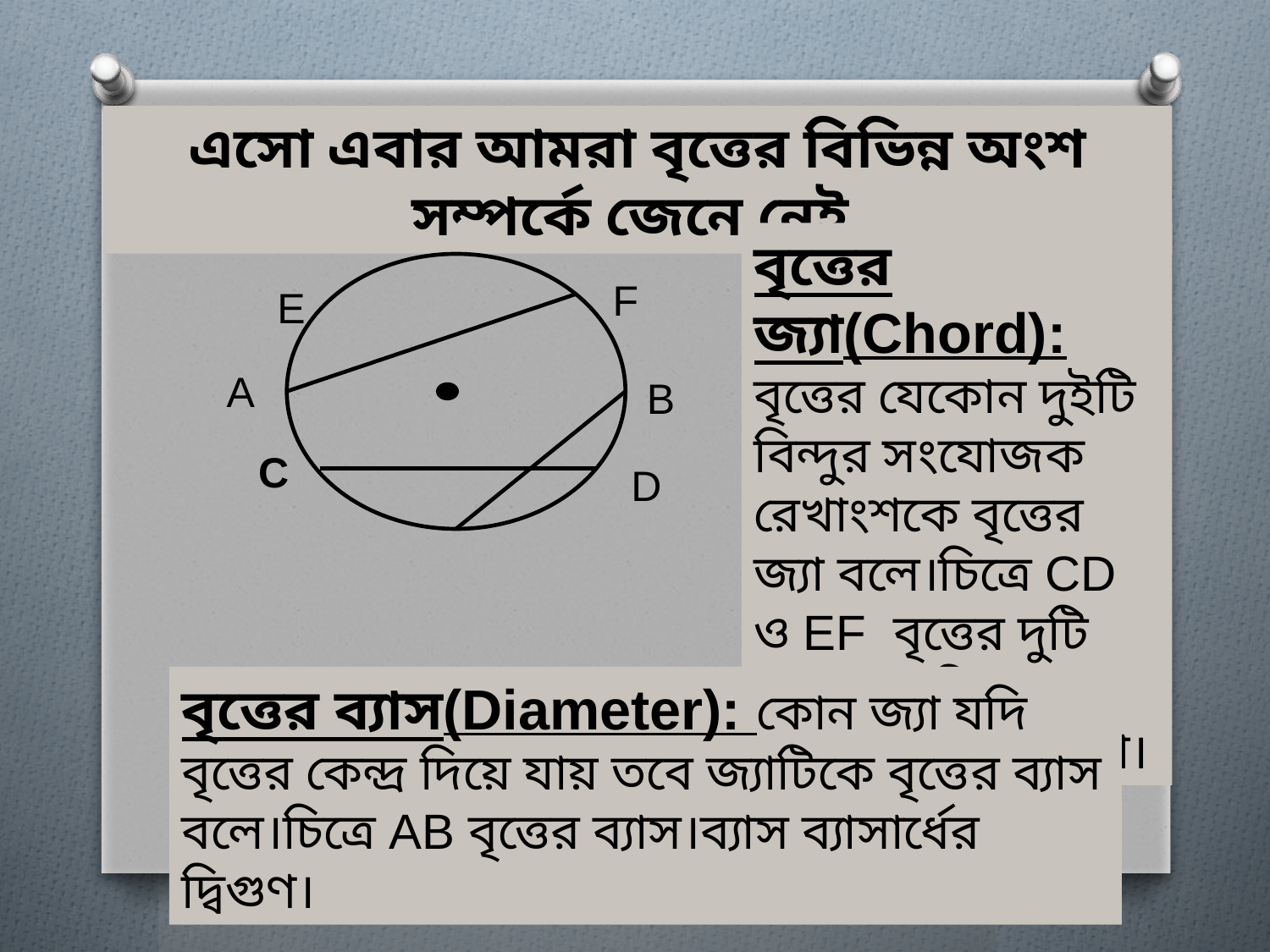

এসো এবার আমরা বৃত্তের বিভিন্ন অংশ সম্পর্কে জেনে নেই
বৃত্তের জ্যা(Chord): বৃত্তের যেকোন দুইটি বিন্দুর সংযোজক রেখাংশকে বৃত্তের জ্যা বলে।চিত্রে CD ও EF  বৃত্তের দুটি জ্যা। একটি বৃত্তের ব্যাস - ই বৃহত্তম জ্যা।

F
E
A
B

C
D
বৃত্তের ব্যাস(Diameter): কোন জ্যা যদি বৃত্তের কেন্দ্র দিয়ে যায় তবে জ্যাটিকে বৃত্তের ব্যাস বলে।চিত্রে AB বৃত্তের ব্যাস।ব্যাস ব্যাসার্ধের দ্বিগুণ।